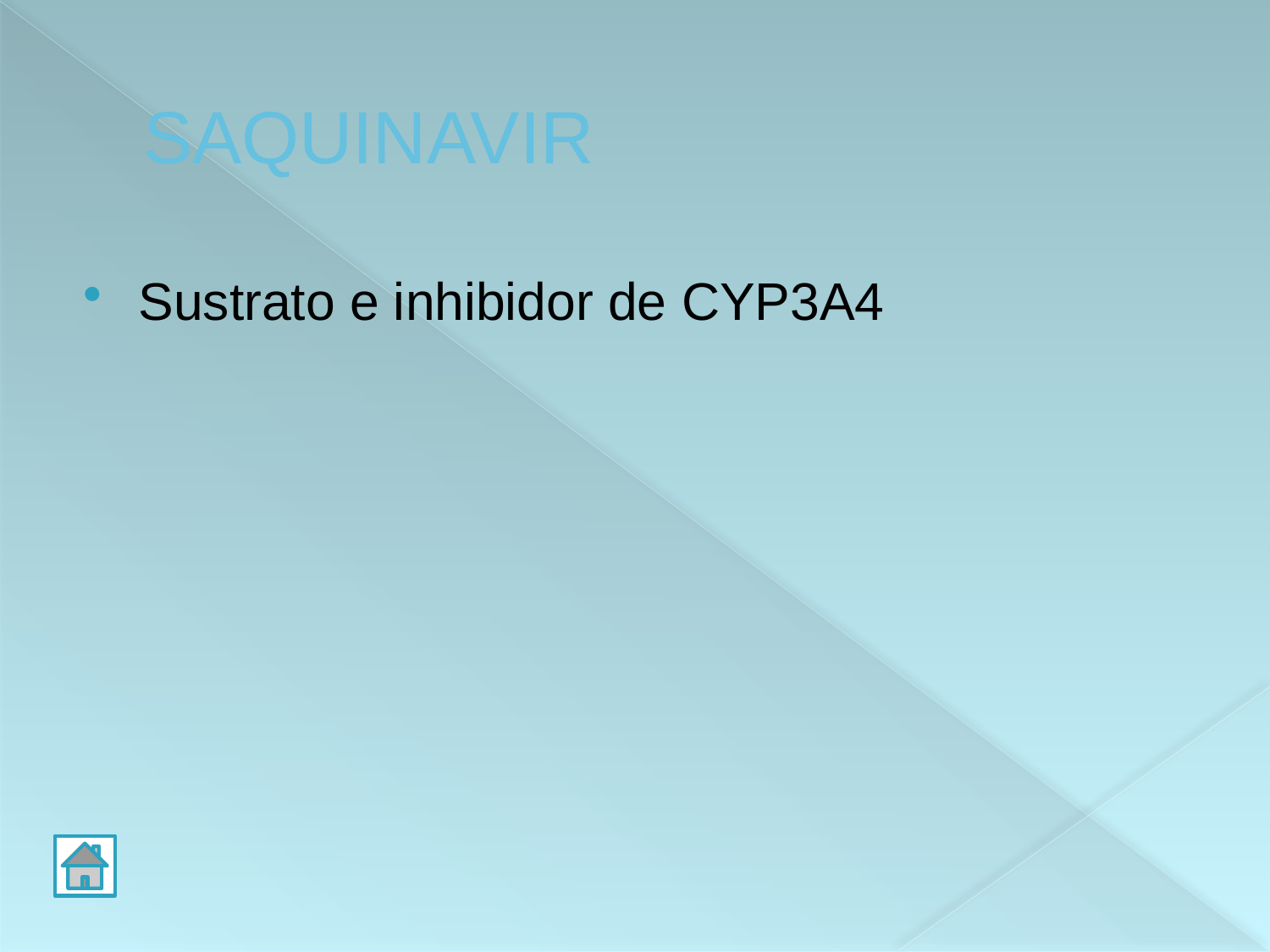

# SAQUINAVIR
Sustrato e inhibidor de CYP3A4